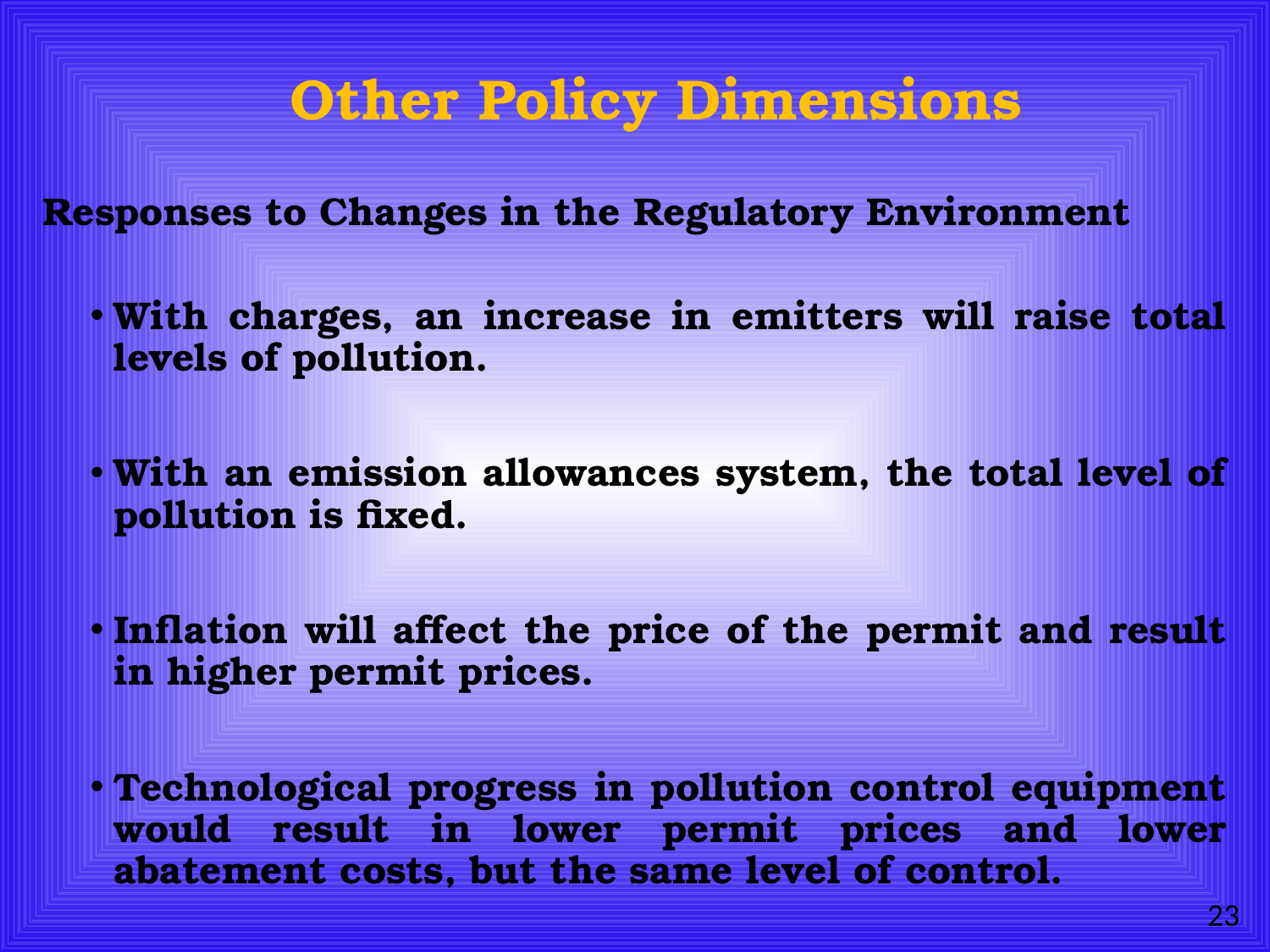

# Other Policy Dimensions
Responses to Changes in the Regulatory Environment

With charges, an increase in emitters will raise total levels of pollution.

With an emission allowances system, the total level of pollution is fixed.

Inflation will affect the price of the permit and result in higher permit prices.

Technological progress in pollution control equipment would result in lower permit prices and lower abatement costs, but the same level of control.